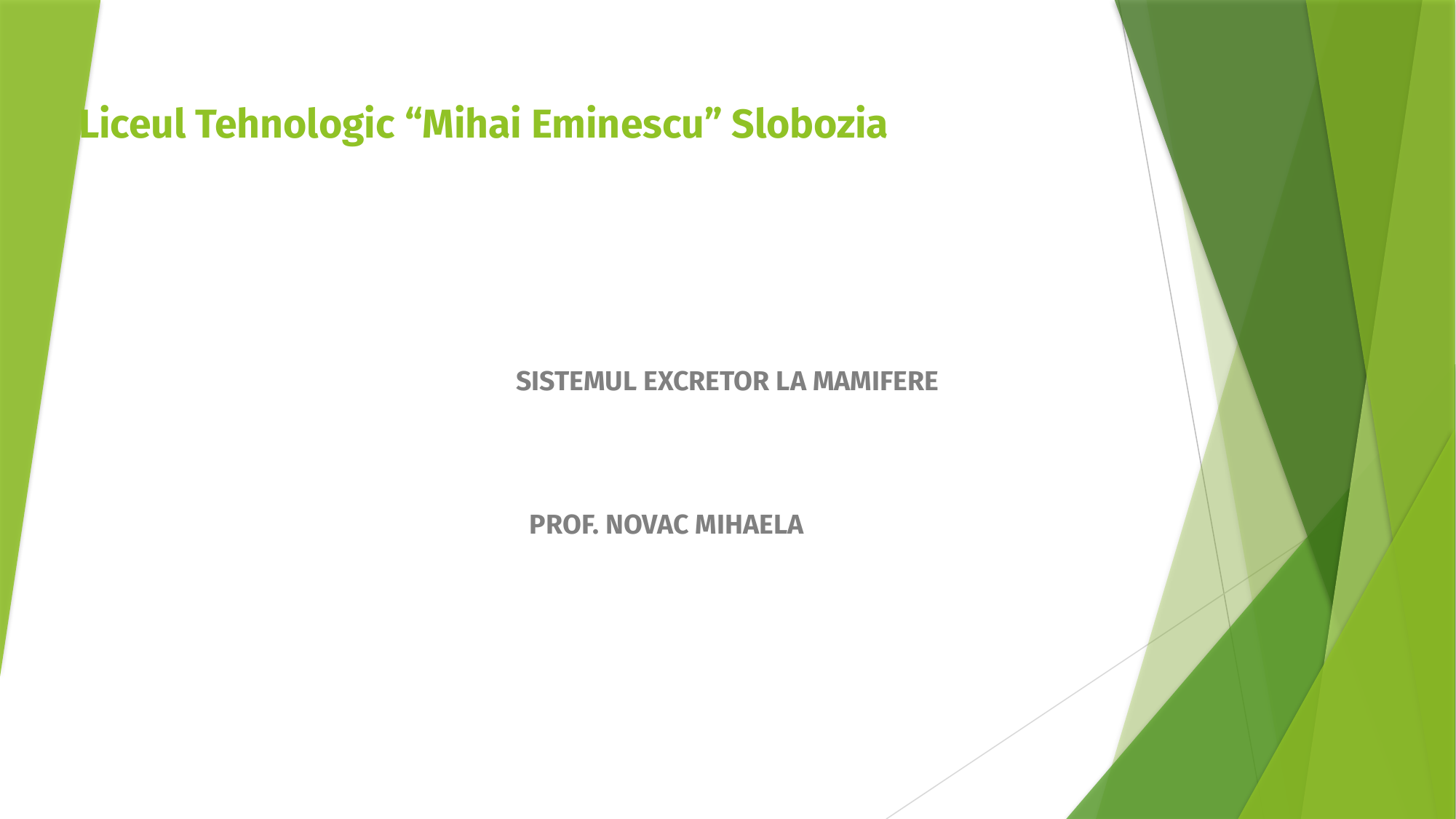

# Liceul Tehnologic “Mihai Eminescu” Slobozia

SISTEMUL EXCRETOR LA MAMIFERE

PROF. NOVAC MIHAELA